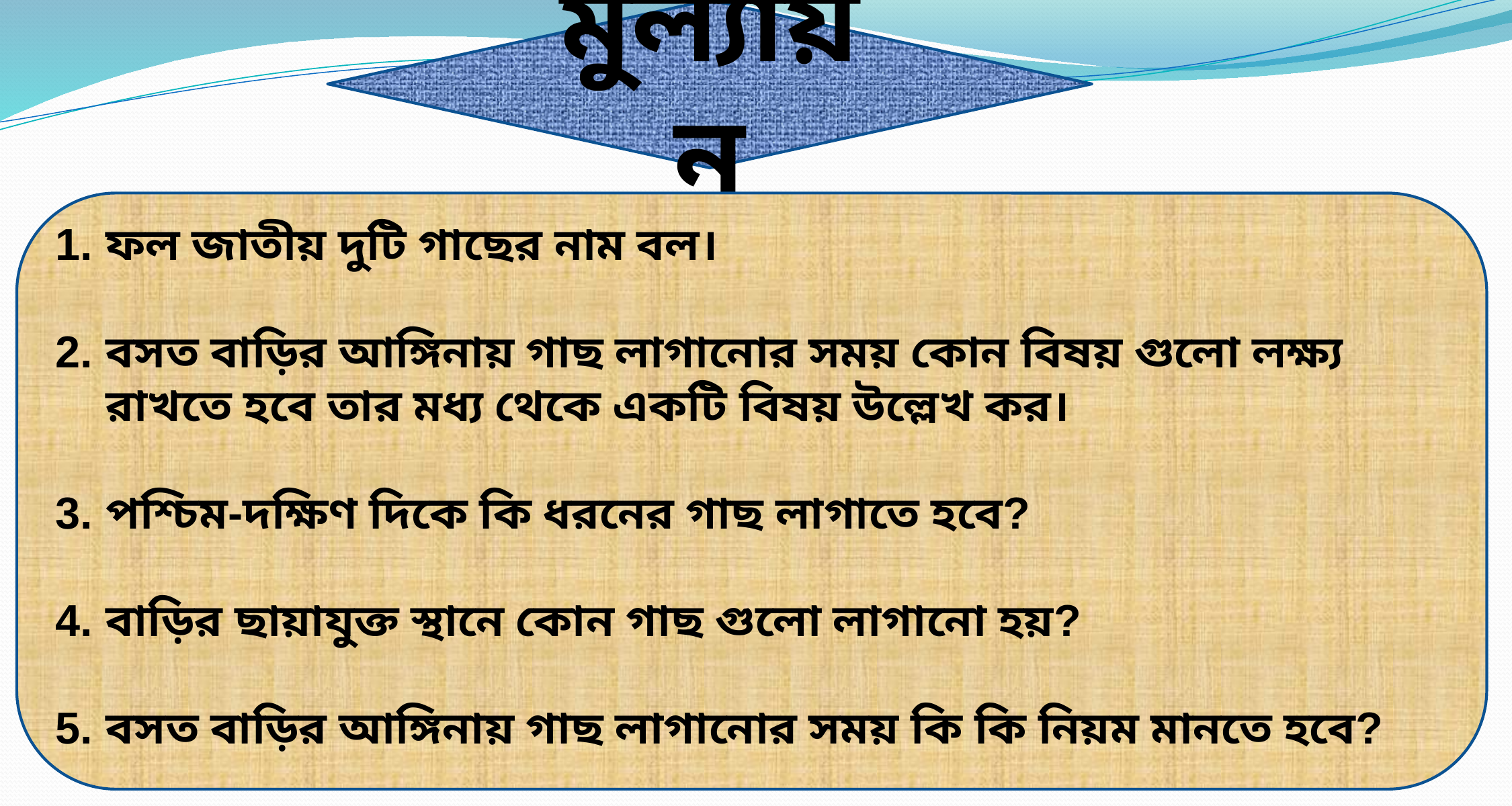

মুল্যায়ন

ফল জাতীয় দুটি গাছের নাম বল।

বসত বাড়ির আঙ্গিনায় গাছ লাগানোর সময় কোন বিষয় গুলো লক্ষ্য রাখতে হবে তার মধ্য থেকে একটি বিষয় উল্লেখ কর।

পশ্চিম-দক্ষিণ দিকে কি ধরনের গাছ লাগাতে হবে?

বাড়ির ছায়াযুক্ত স্থানে কোন গাছ গুলো লাগানো হয়?

বসত বাড়ির আঙ্গিনায় গাছ লাগানোর সময় কি কি নিয়ম মানতে হবে?